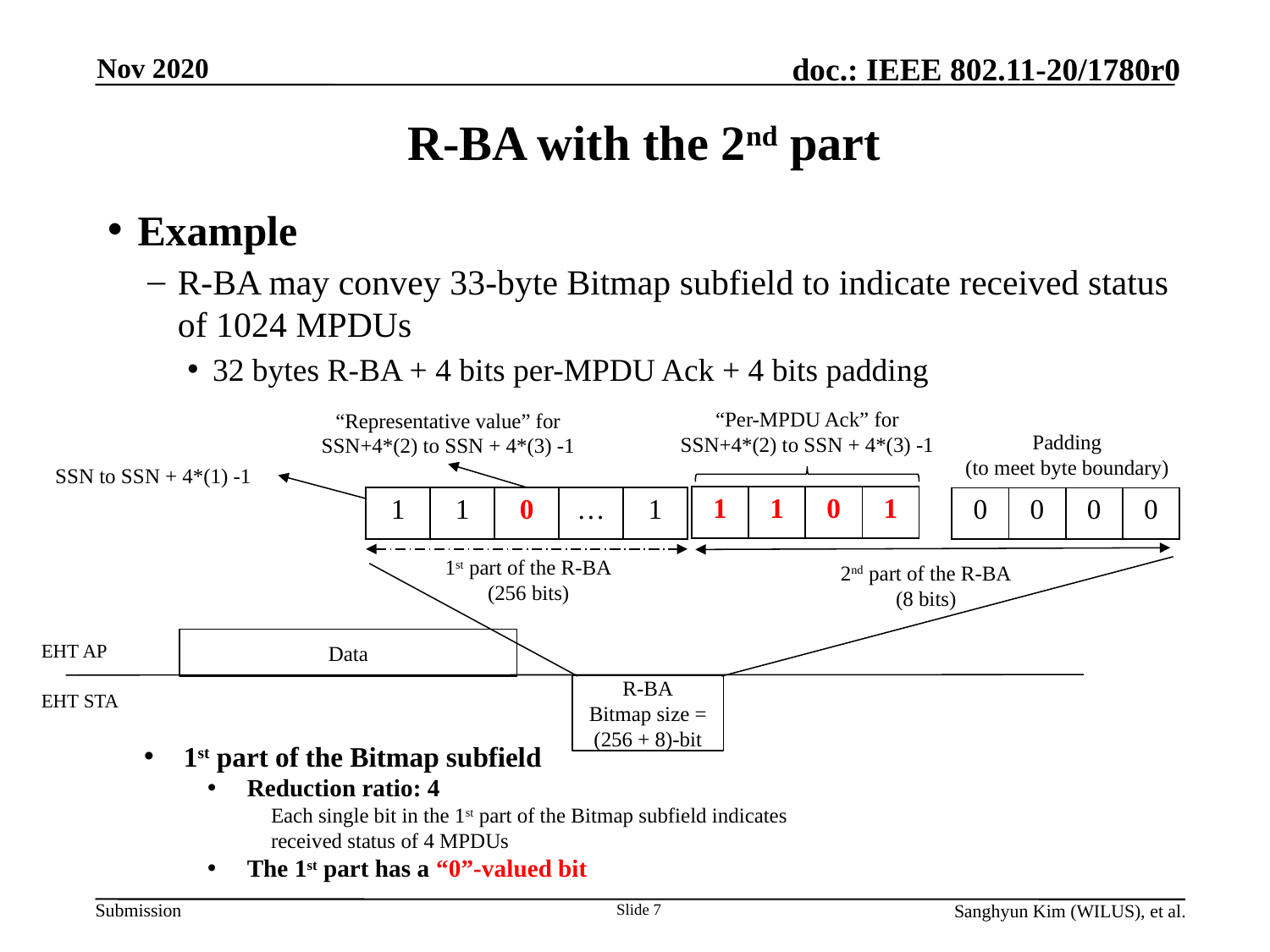

Nov 2020
# R-BA with the 2nd part
Example
R-BA may convey 33-byte Bitmap subfield to indicate received status of 1024 MPDUs
32 bytes R-BA + 4 bits per-MPDU Ack + 4 bits padding

“Per-MPDU Ack” for
SSN+4*(2) to SSN + 4*(3) -1
“Representative value” for
SSN+4*(2) to SSN + 4*(3) -1
Padding
(to meet byte boundary)
SSN to SSN + 4*(1) -1
| 1 | 1 | 0 | 1 |
| --- | --- | --- | --- |
| 1 | 1 | 0 | … | 1 |
| --- | --- | --- | --- | --- |
| 0 | 0 | 0 | 0 |
| --- | --- | --- | --- |
1st part of the R-BA
(256 bits)
2nd part of the R-BA
(8 bits)
Data
EHT AP
R-BA
Bitmap size = (256 + 8)-bit
EHT STA
1st part of the Bitmap subfield
Reduction ratio: 4
Each single bit in the 1st part of the Bitmap subfield indicates received status of 4 MPDUs
The 1st part has a “0”-valued bit
Slide 7
Sanghyun Kim (WILUS), et al.